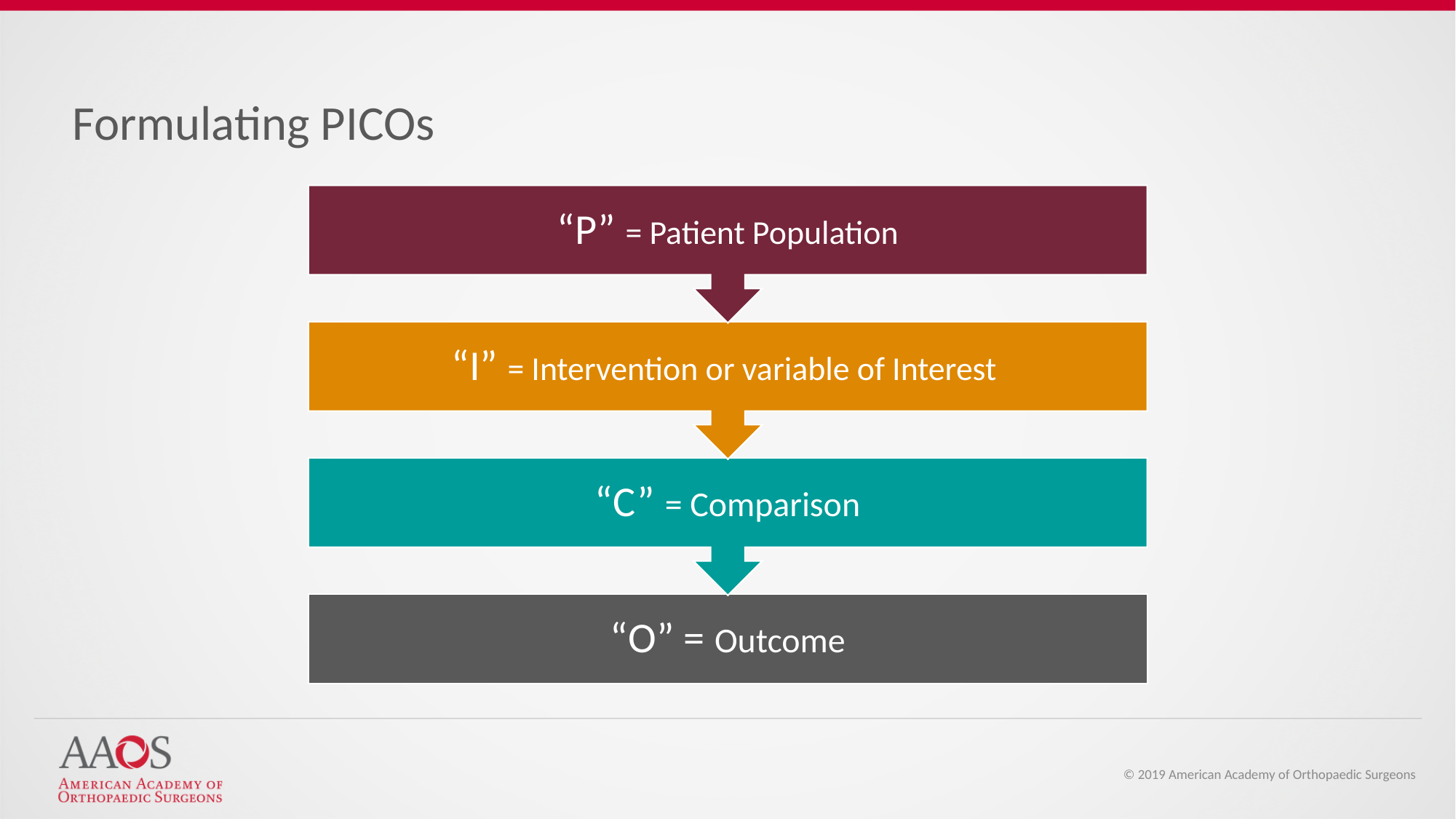

Formulating PICOs
“O” = Outcome
“C” = Comparison
“I” = Intervention or variable of Interest
“P” = Patient Population
© 2019 American Academy of Orthopaedic Surgeons